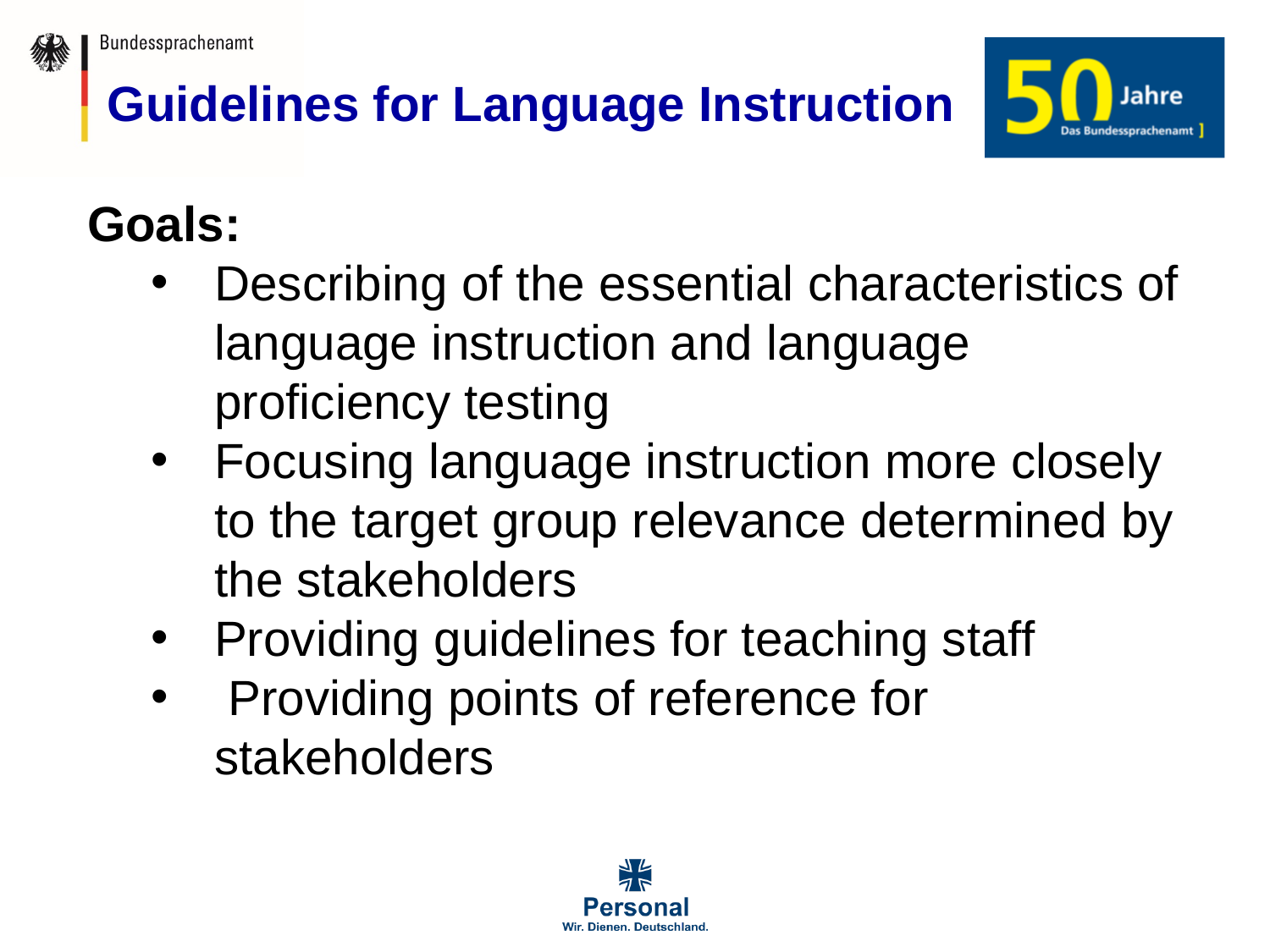

Guidelines for Language Instruction
Goals:
Describing of the essential characteristics of language instruction and language proficiency testing
Focusing language instruction more closely to the target group relevance determined by the stakeholders
Providing guidelines for teaching staff
 Providing points of reference for stakeholders